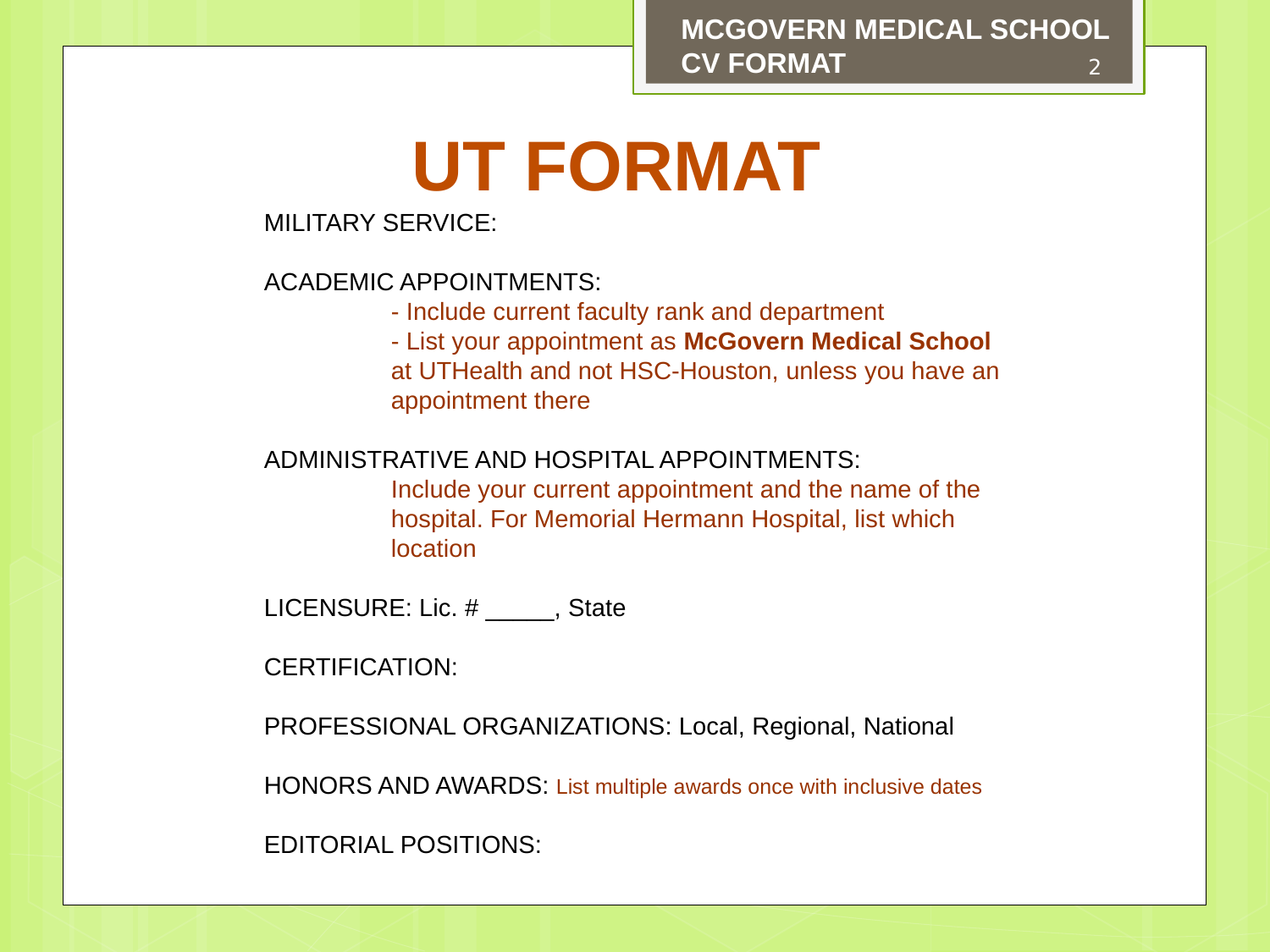

MCGOVERN MEDICAL SCHOOL
CV FORMAT
2
# UT FORMAT
MILITARY SERVICE:

ACADEMIC APPOINTMENTS:
	- Include current faculty rank and department
	- List your appointment as McGovern Medical School 	at UTHealth and not HSC-Houston, unless you have an
	appointment there

ADMINISTRATIVE AND HOSPITAL APPOINTMENTS:
	Include your current appointment and the name of the 	hospital. For Memorial Hermann Hospital, list which 	location

LICENSURE: Lic. # _____, State

CERTIFICATION:

PROFESSIONAL ORGANIZATIONS: Local, Regional, National

HONORS AND AWARDS: List multiple awards once with inclusive dates

EDITORIAL POSITIONS: